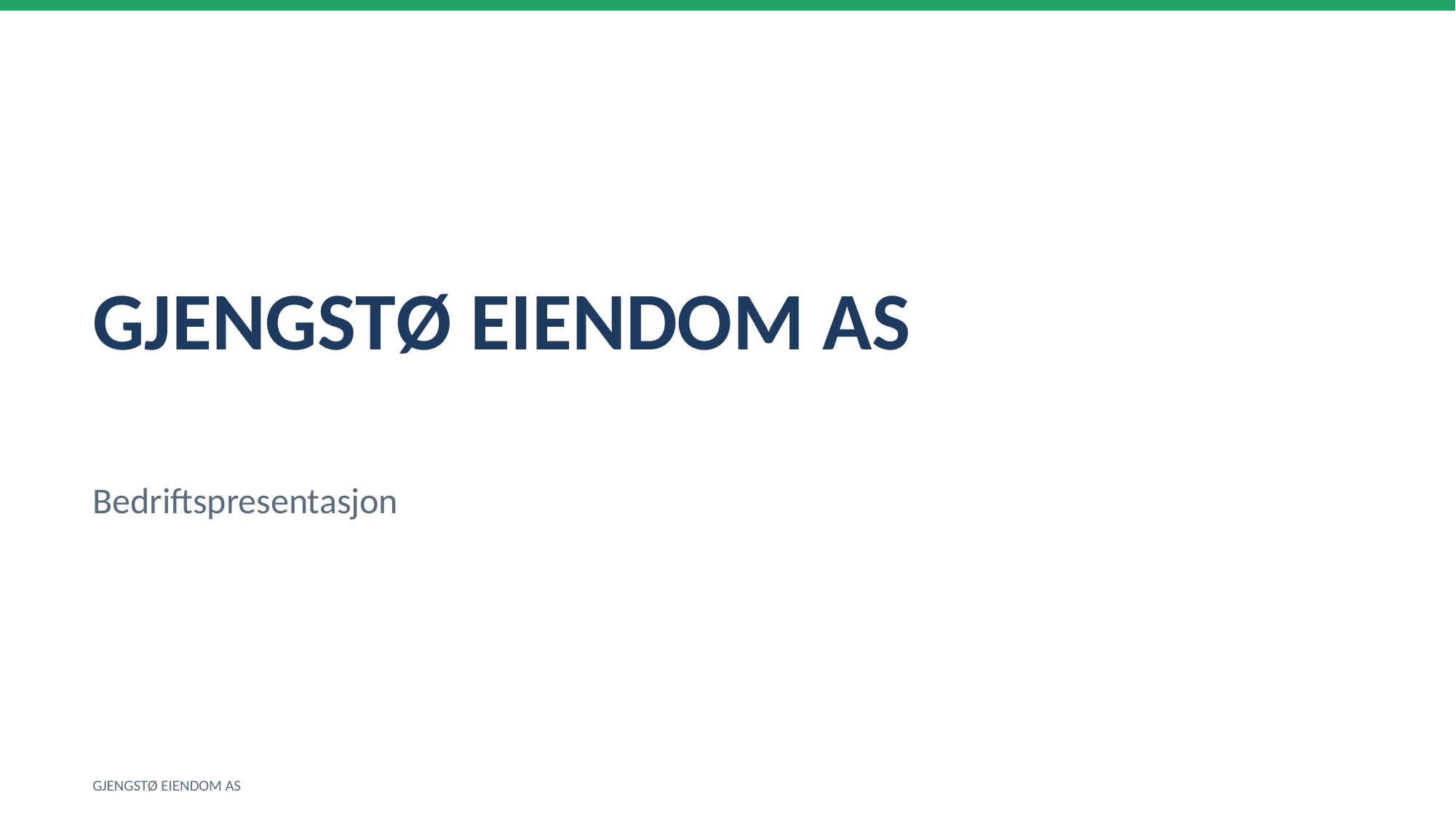

GJENGSTØ EIENDOM AS
Bedriftspresentasjon
GJENGSTØ EIENDOM AS